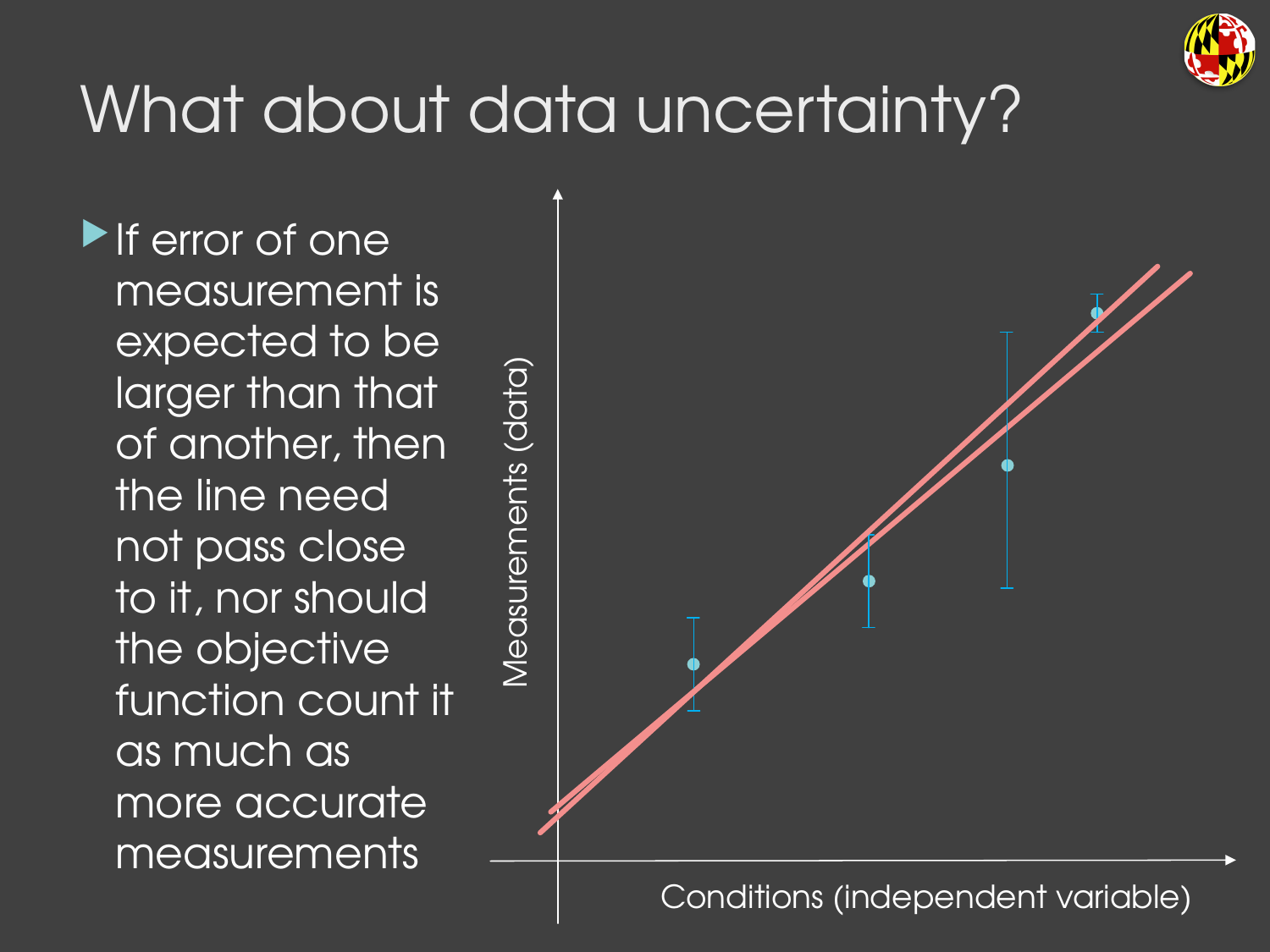

# What about data uncertainty?
If error of one measurement is expected to be larger than that of another, then the line need not pass close to it, nor should the objective function count it as much as more accurate measurements

Measurements (data)

Conditions (independent variable)